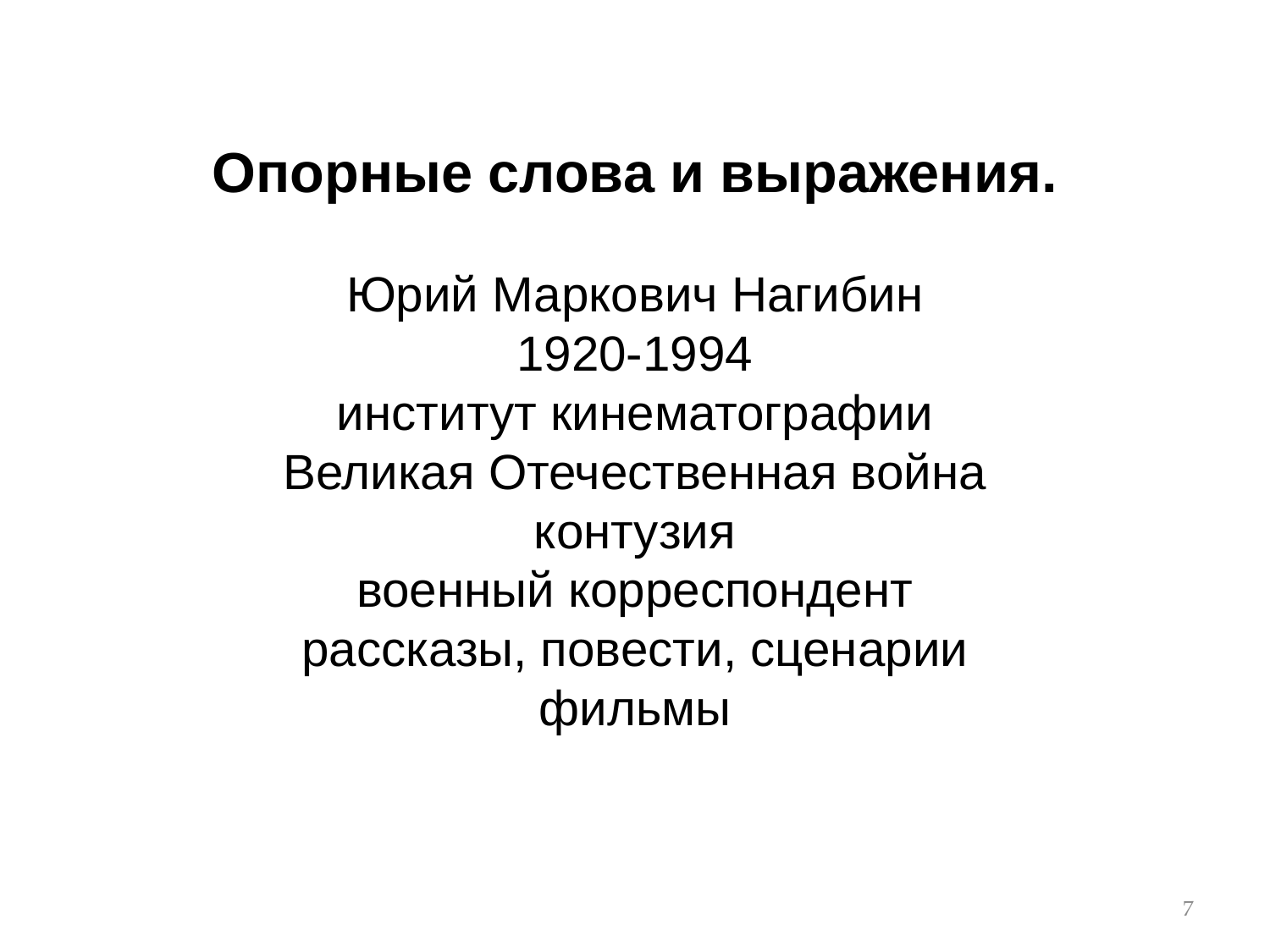

# Опорные слова и выражения. Юрий Маркович Нагибин 1920-1994 институт кинематографии Великая Отечественная война контузия военный корреспондент рассказы, повести, сценарии фильмы
7